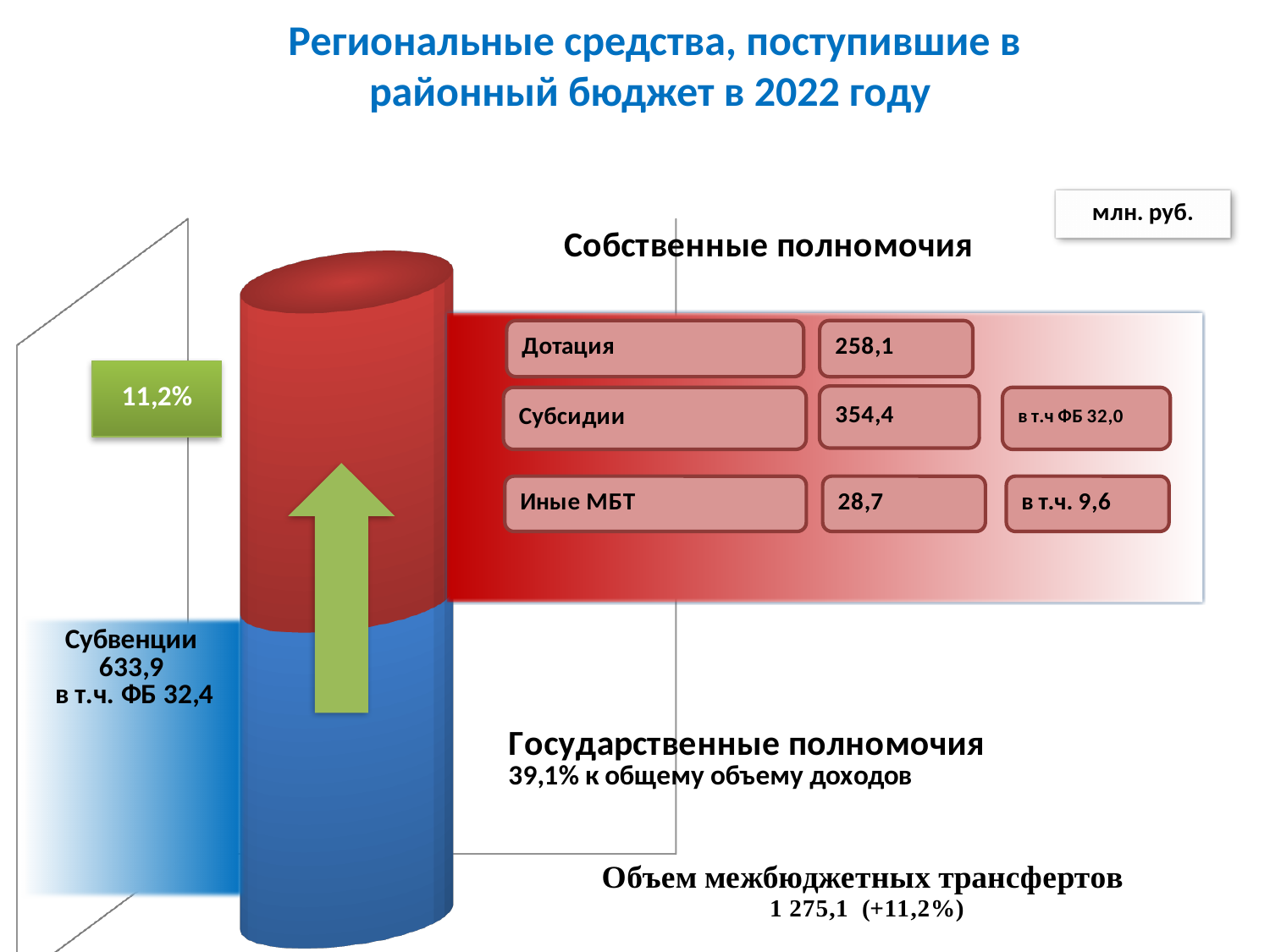

Региональные средства, поступившие в
районный бюджет в 2022 году

[unsupported chart]